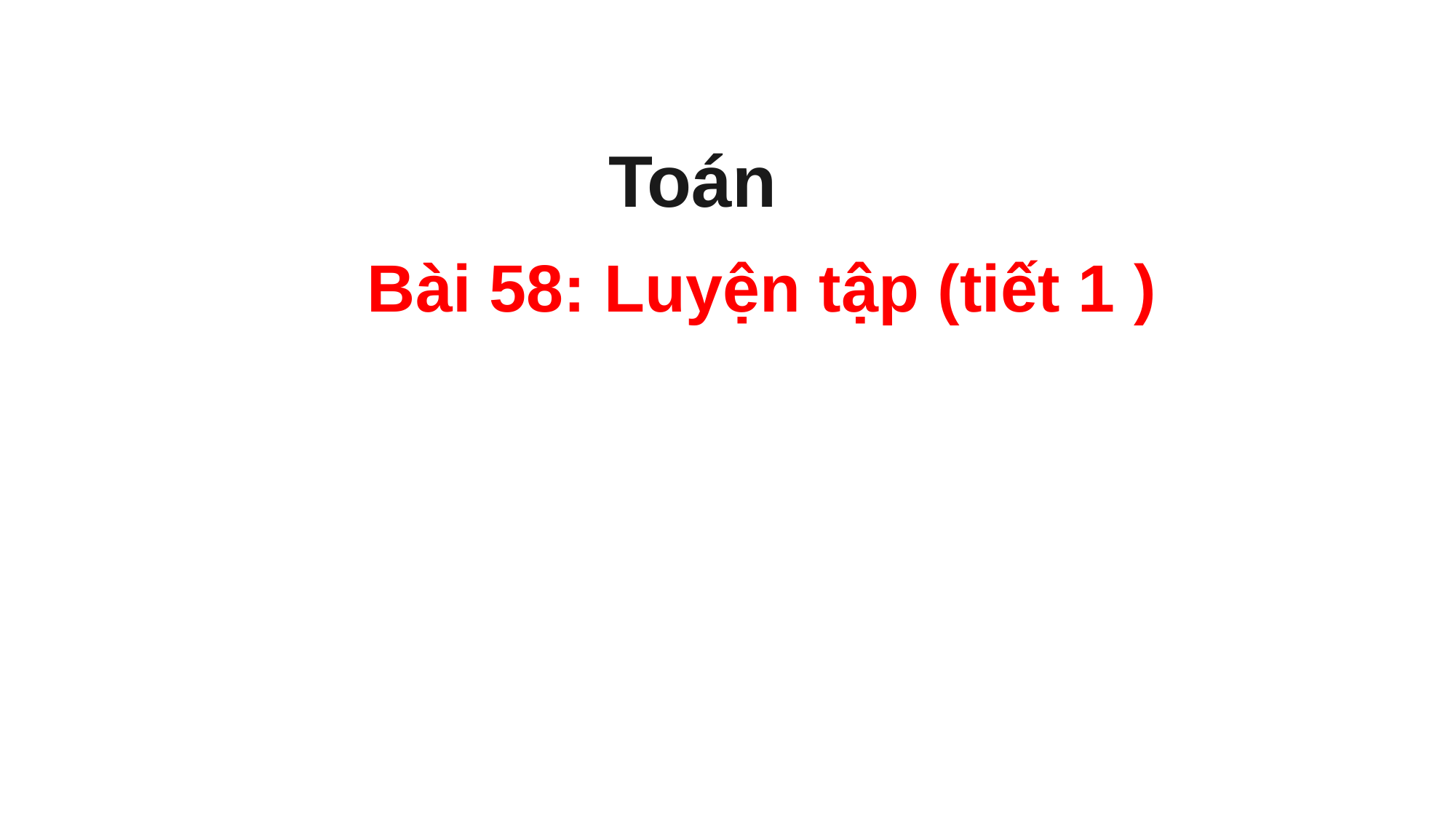

Toán
Bài 58: Luyện tập (tiết 1 )